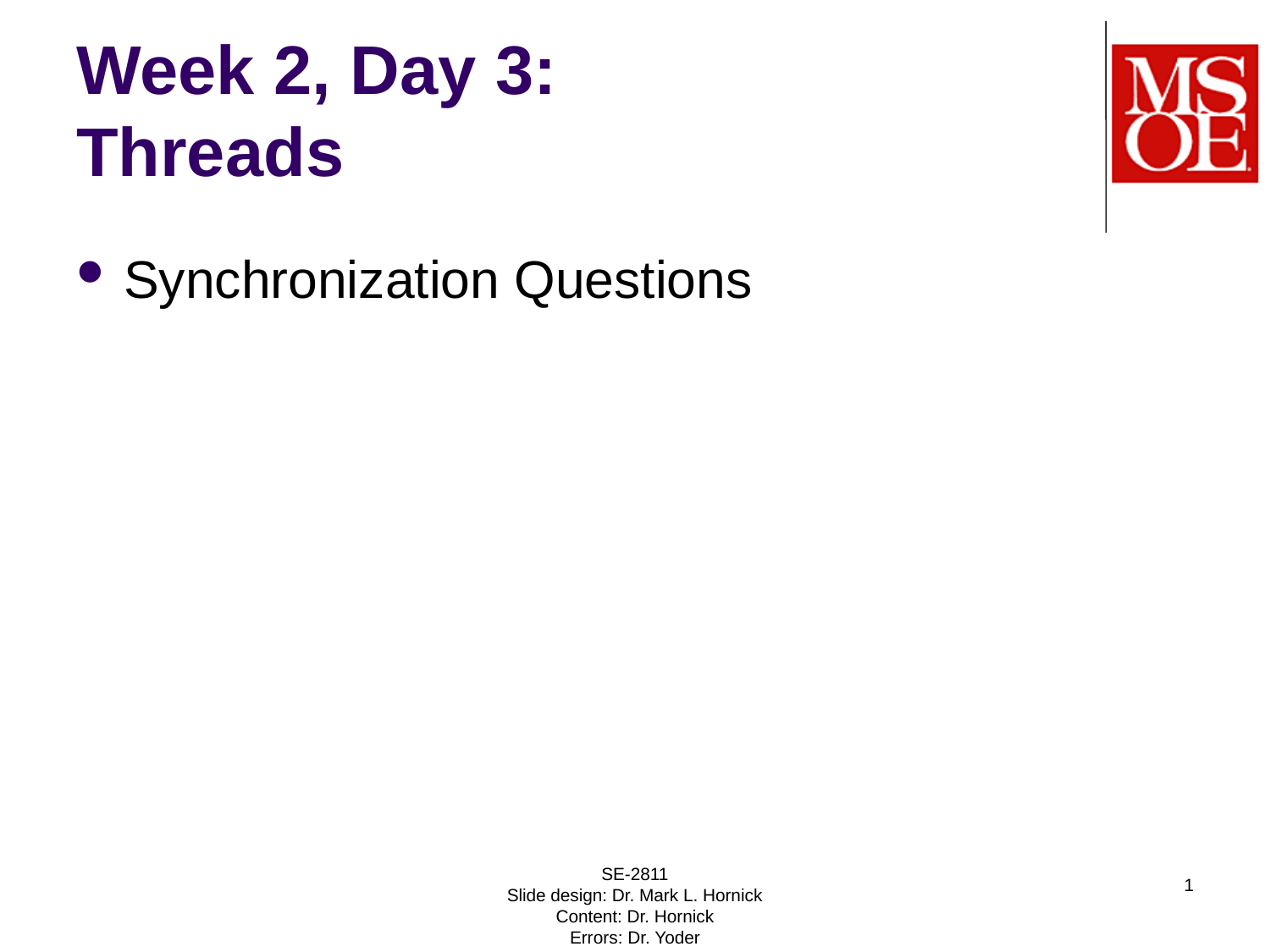

# Week 2, Day 3: Threads
Synchronization Questions
SE-2811
Slide design: Dr. Mark L. Hornick
Content: Dr. Hornick
Errors: Dr. Yoder
1